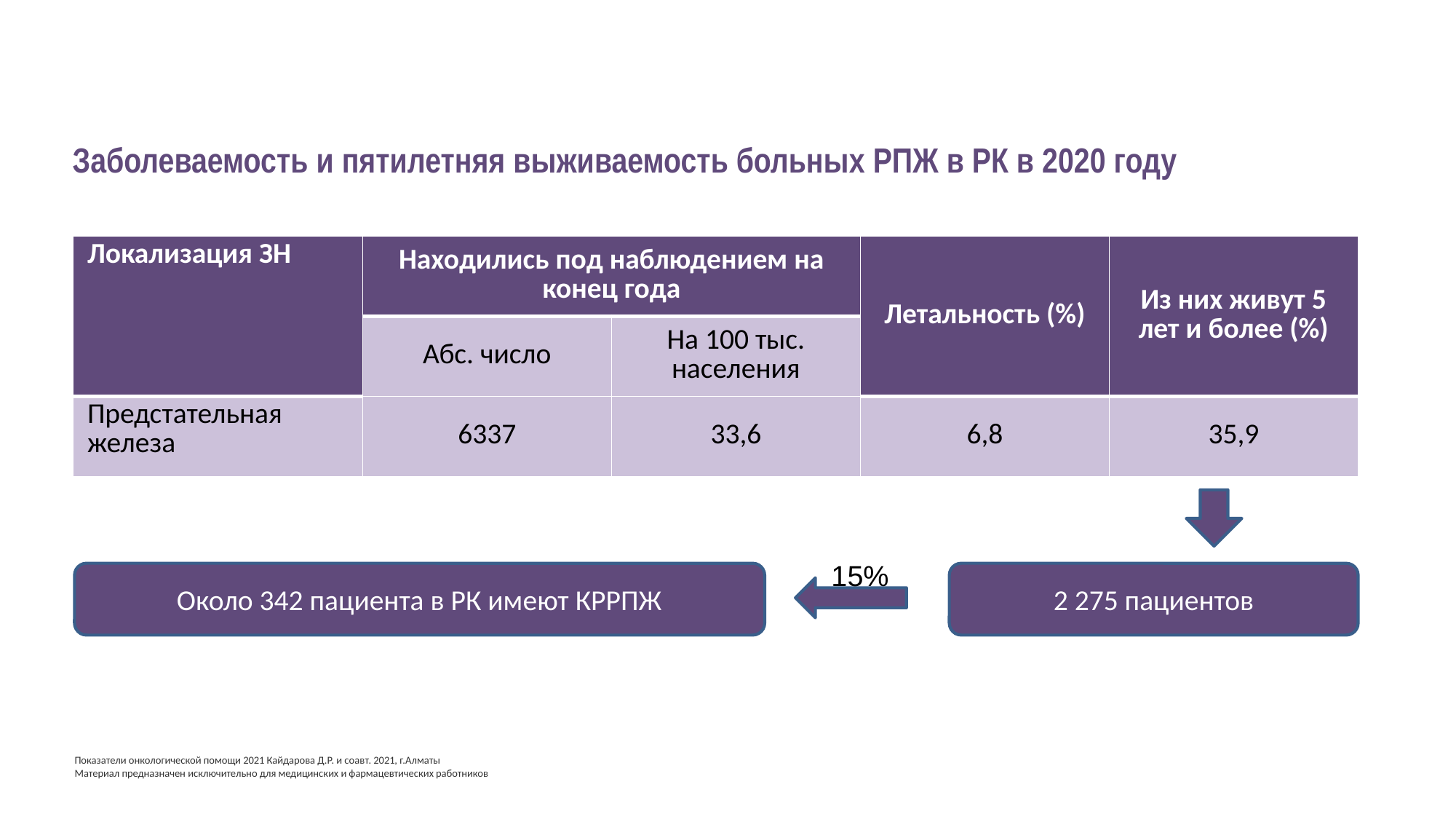

# Заболеваемость и пятилетняя выживаемость больных РПЖ в РК в 2020 году
| Локализация ЗН | Находились под наблюдением на конец года |  | Летальность (%) | Из них живут 5 лет и более (%) |
| --- | --- | --- | --- | --- |
|  | Абс. число | На 100 тыс. населения |  |  |
| Предстательная железа | 6337 | 33,6 | 6,8 | 35,9 |

15%
Около 342 пациента в РК имеют КРРПЖ
2 275 пациентов

Показатели онкологической помощи 2021 Кайдарова Д.Р. и соавт. 2021, г.Алматы
Материал предназначен исключительно для медицинских и фармацевтических работников